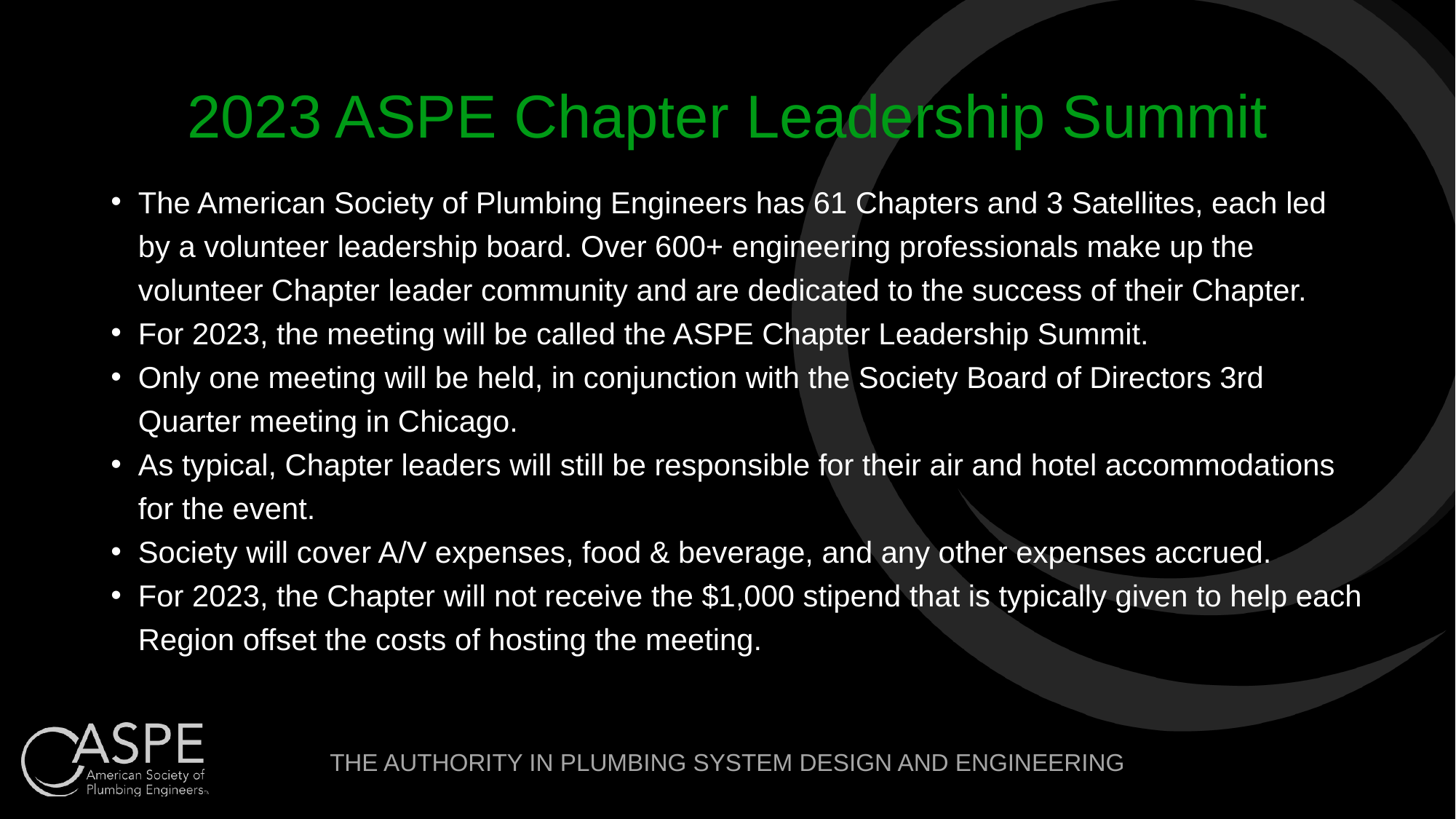

# 2023 ASPE Chapter Leadership Summit
The American Society of Plumbing Engineers has 61 Chapters and 3 Satellites, each led by a volunteer leadership board. Over 600+ engineering professionals make up the volunteer Chapter leader community and are dedicated to the success of their Chapter.
For 2023, the meeting will be called the ASPE Chapter Leadership Summit.
Only one meeting will be held, in conjunction with the Society Board of Directors 3rd Quarter meeting in Chicago.
As typical, Chapter leaders will still be responsible for their air and hotel accommodations for the event.
Society will cover A/V expenses, food & beverage, and any other expenses accrued.
For 2023, the Chapter will not receive the $1,000 stipend that is typically given to help each Region offset the costs of hosting the meeting.